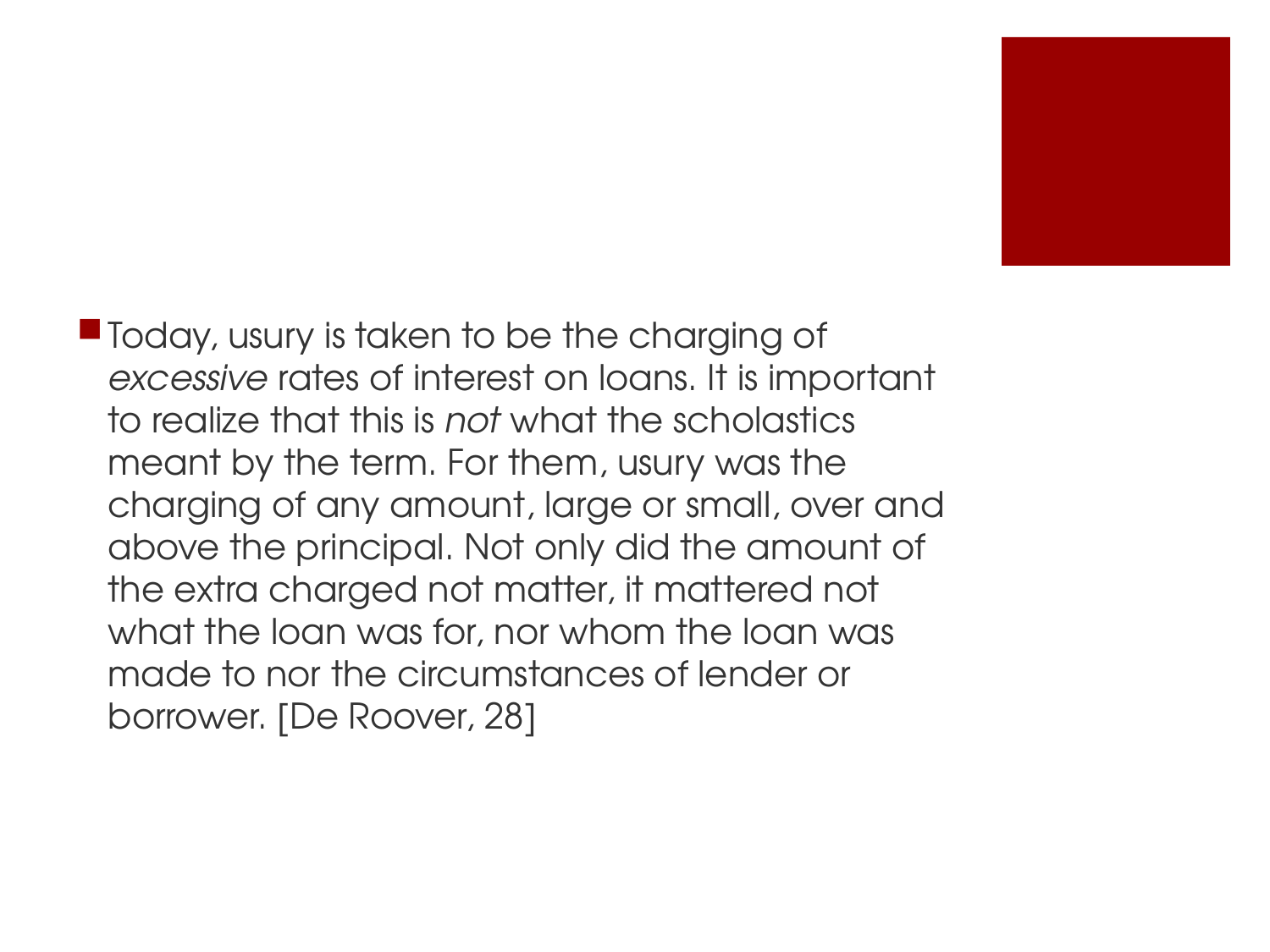

#
Today, usury is taken to be the charging of excessive rates of interest on loans. It is important to realize that this is not what the scholastics meant by the term. For them, usury was the charging of any amount, large or small, over and above the principal. Not only did the amount of the extra charged not matter, it mattered not what the loan was for, nor whom the loan was made to nor the circumstances of lender or borrower. [De Roover, 28]